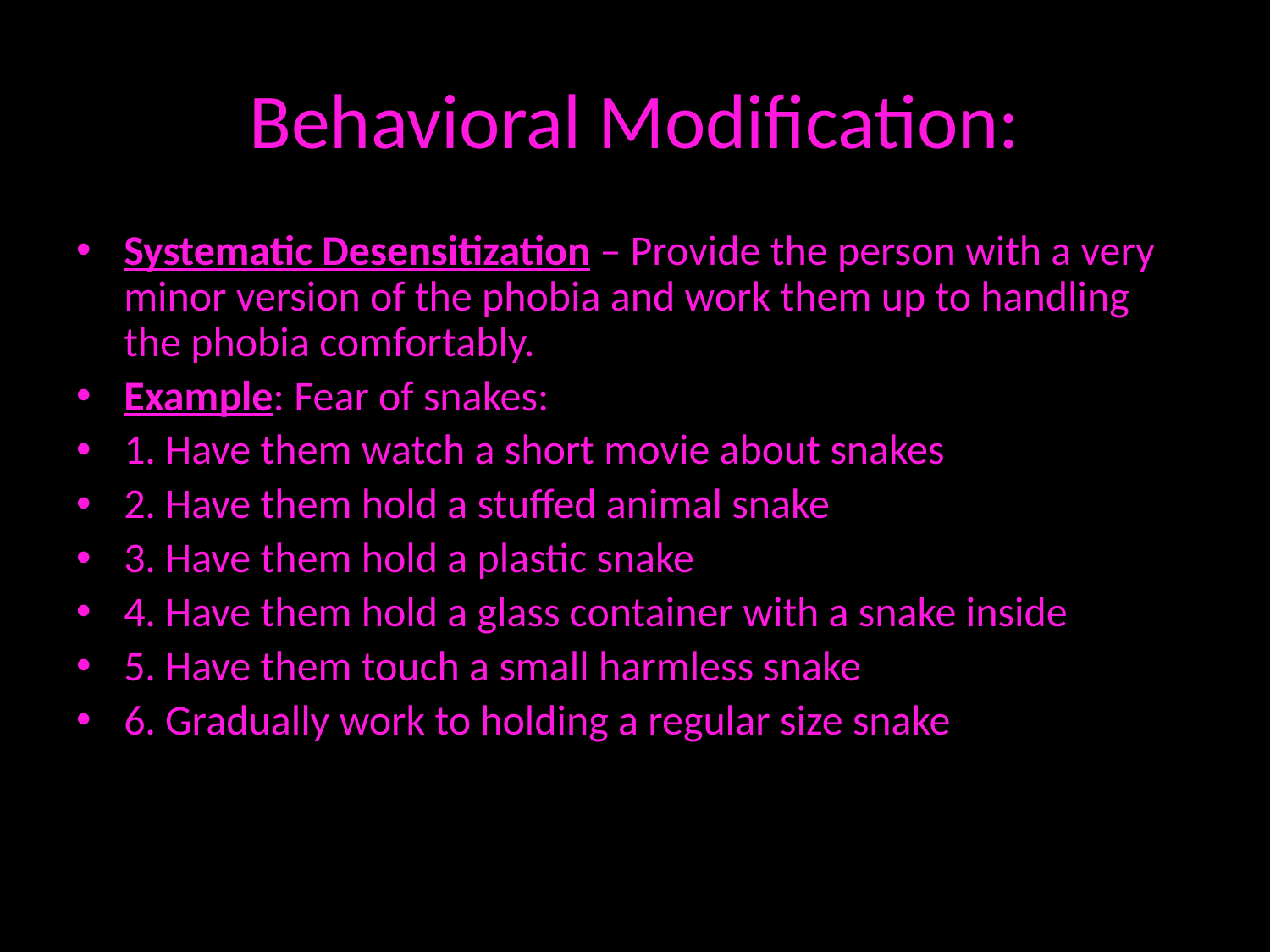

# Behavioral Modification:
Systematic Desensitization – Provide the person with a very minor version of the phobia and work them up to handling the phobia comfortably.
Example: Fear of snakes:
1. Have them watch a short movie about snakes
2. Have them hold a stuffed animal snake
3. Have them hold a plastic snake
4. Have them hold a glass container with a snake inside
5. Have them touch a small harmless snake
6. Gradually work to holding a regular size snake